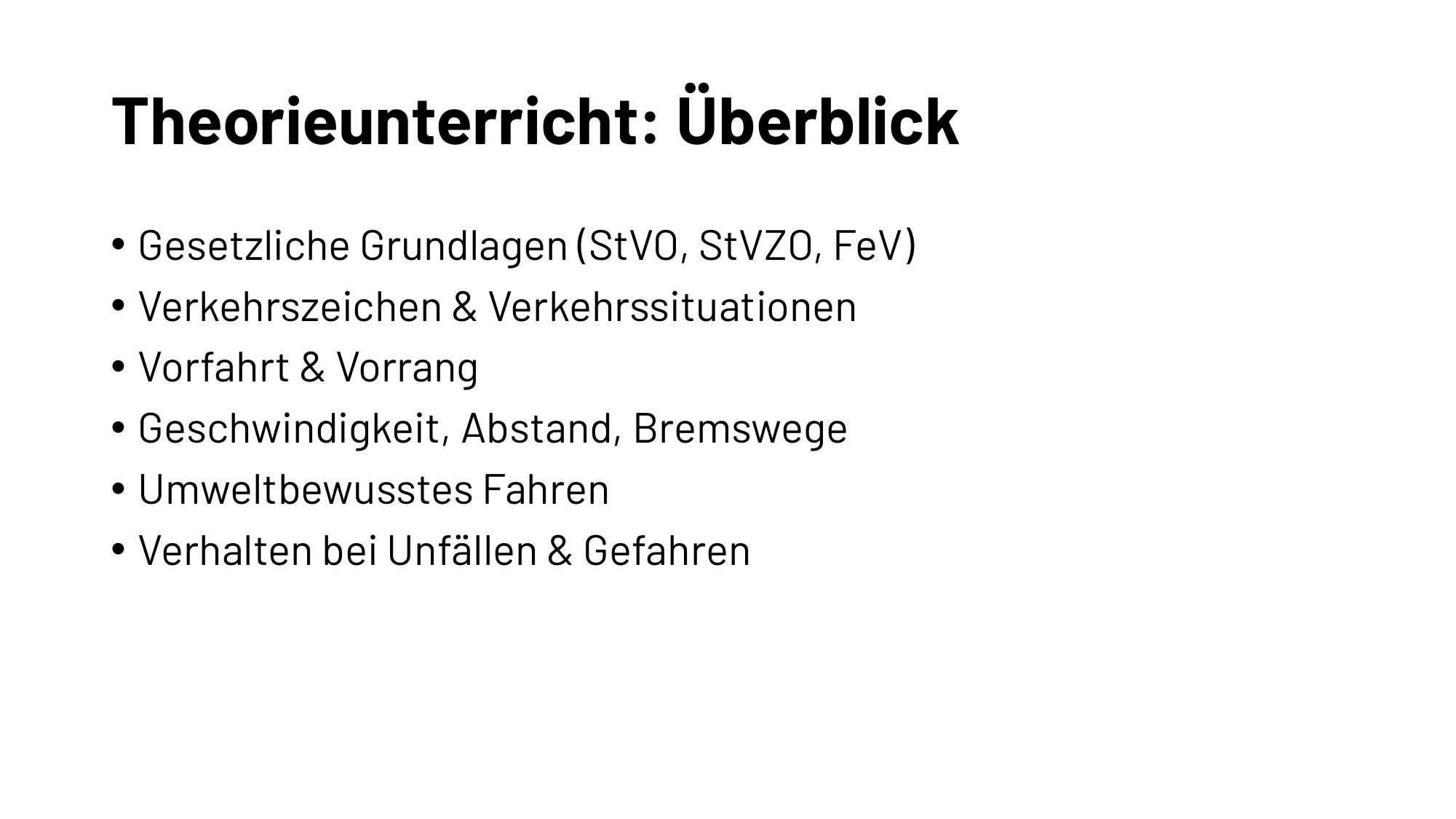

# Theorieunterricht: Überblick
Gesetzliche Grundlagen (StVO, StVZO, FeV)
Verkehrszeichen & Verkehrssituationen
Vorfahrt & Vorrang
Geschwindigkeit, Abstand, Bremswege
Umweltbewusstes Fahren
Verhalten bei Unfällen & Gefahren